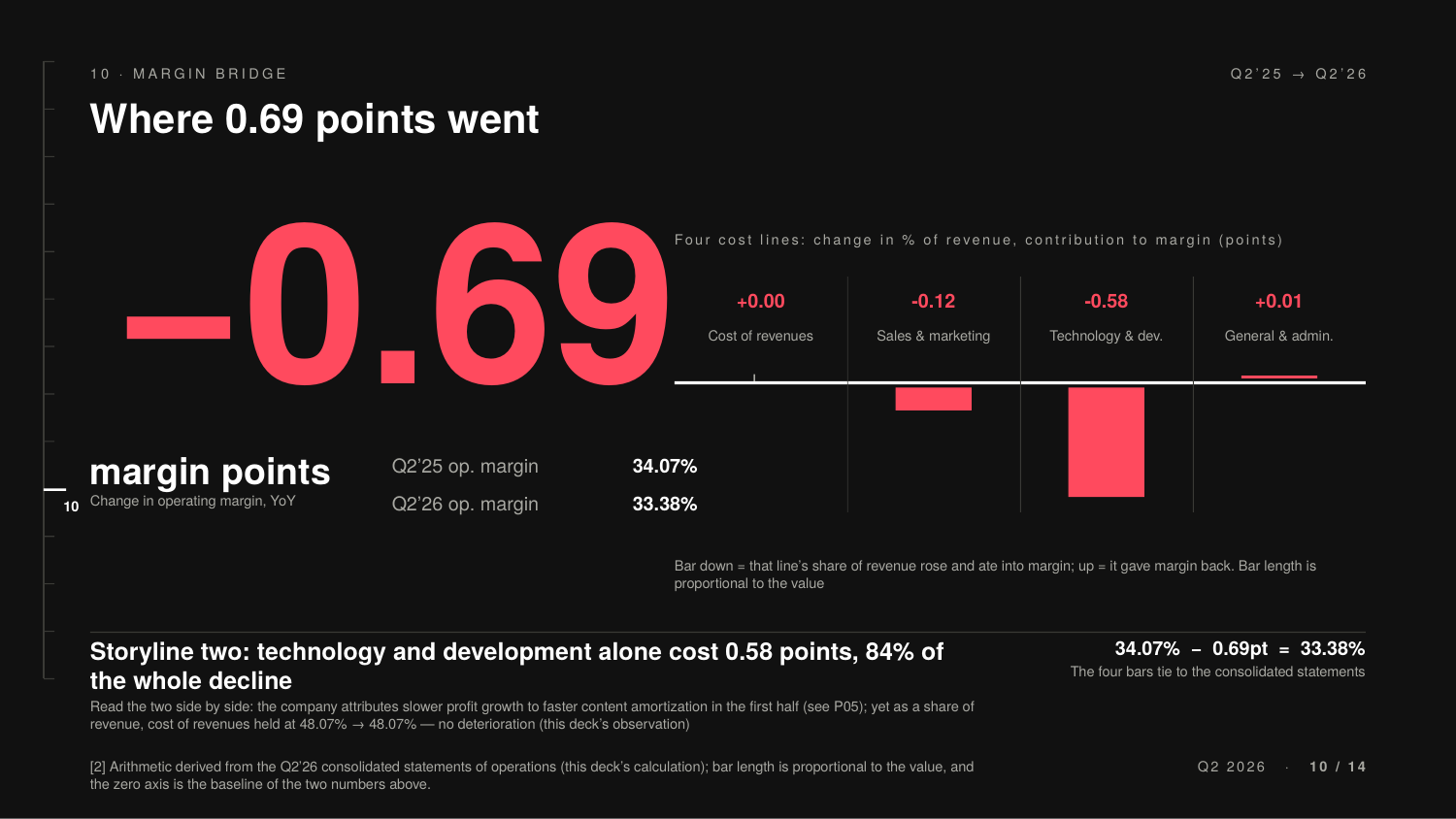

10 · MARGIN BRIDGE
Q2’25 → Q2’26
Where 0.69 points went

−0.69
Four cost lines: change in % of revenue, contribution to margin (points)

+0.00
-0.12
-0.58
+0.01

Cost of revenues
Sales & marketing
Technology & dev.
General & admin.

margin points
Change in operating margin, YoY
Q2’25 op. margin
34.07%
Q2’26 op. margin
33.38%

10

Bar down = that line’s share of revenue rose and ate into margin; up = it gave margin back. Bar length is proportional to the value

Storyline two: technology and development alone cost 0.58 points, 84% of the whole decline
Read the two side by side: the company attributes slower profit growth to faster content amortization in the first half (see P05); yet as a share of revenue, cost of revenues held at 48.07% → 48.07% — no deterioration (this deck’s observation)
34.07%  −  0.69pt  =  33.38%
The four bars tie to the consolidated statements

[2] Arithmetic derived from the Q2’26 consolidated statements of operations (this deck’s calculation); bar length is proportional to the value, and the zero axis is the baseline of the two numbers above.
Q2 2026   ·   10 / 14